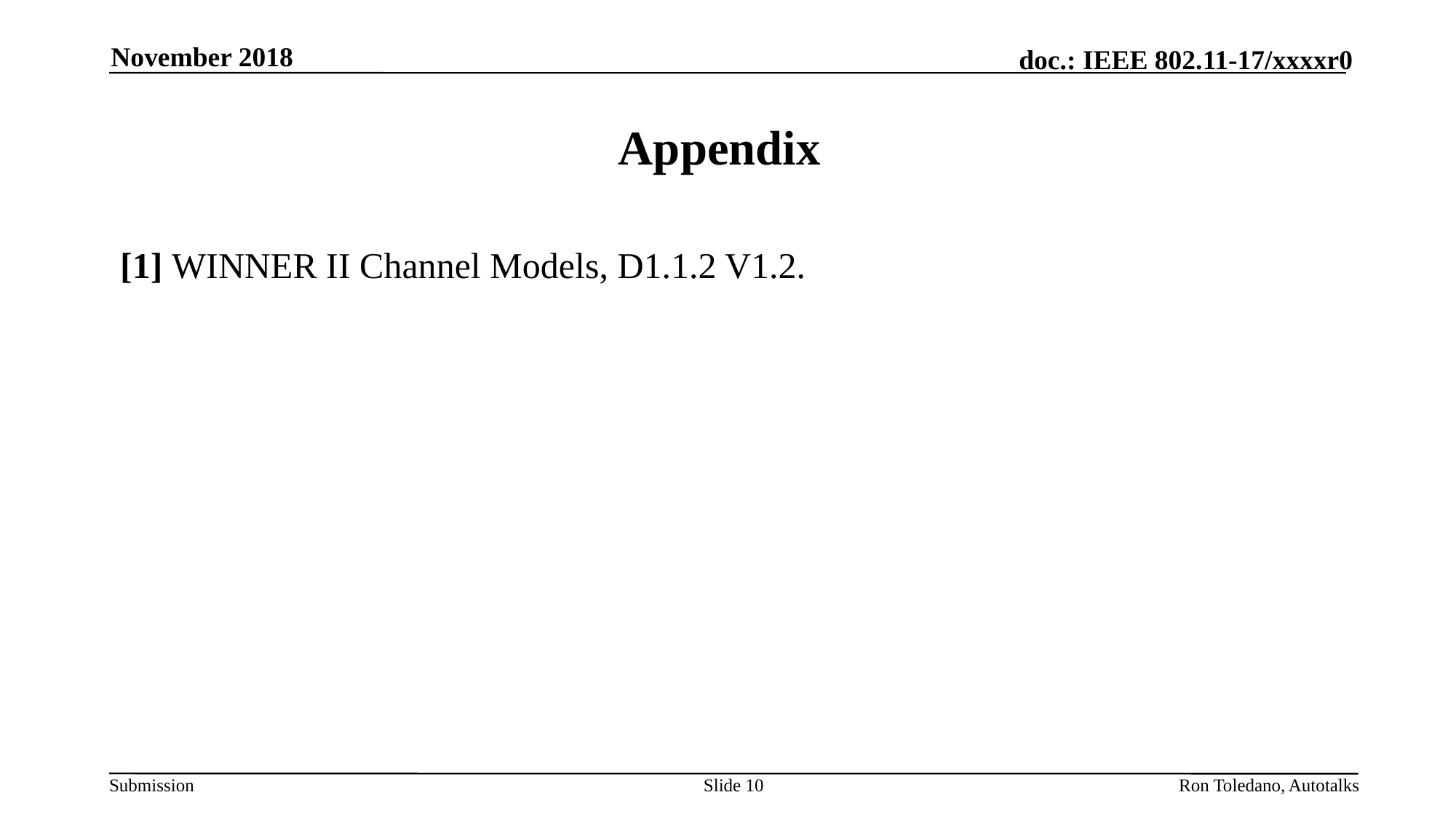

November 2018
# Appendix
[1] WINNER II Channel Models, D1.1.2 V1.2.

Slide 10
Ron Toledano, Autotalks